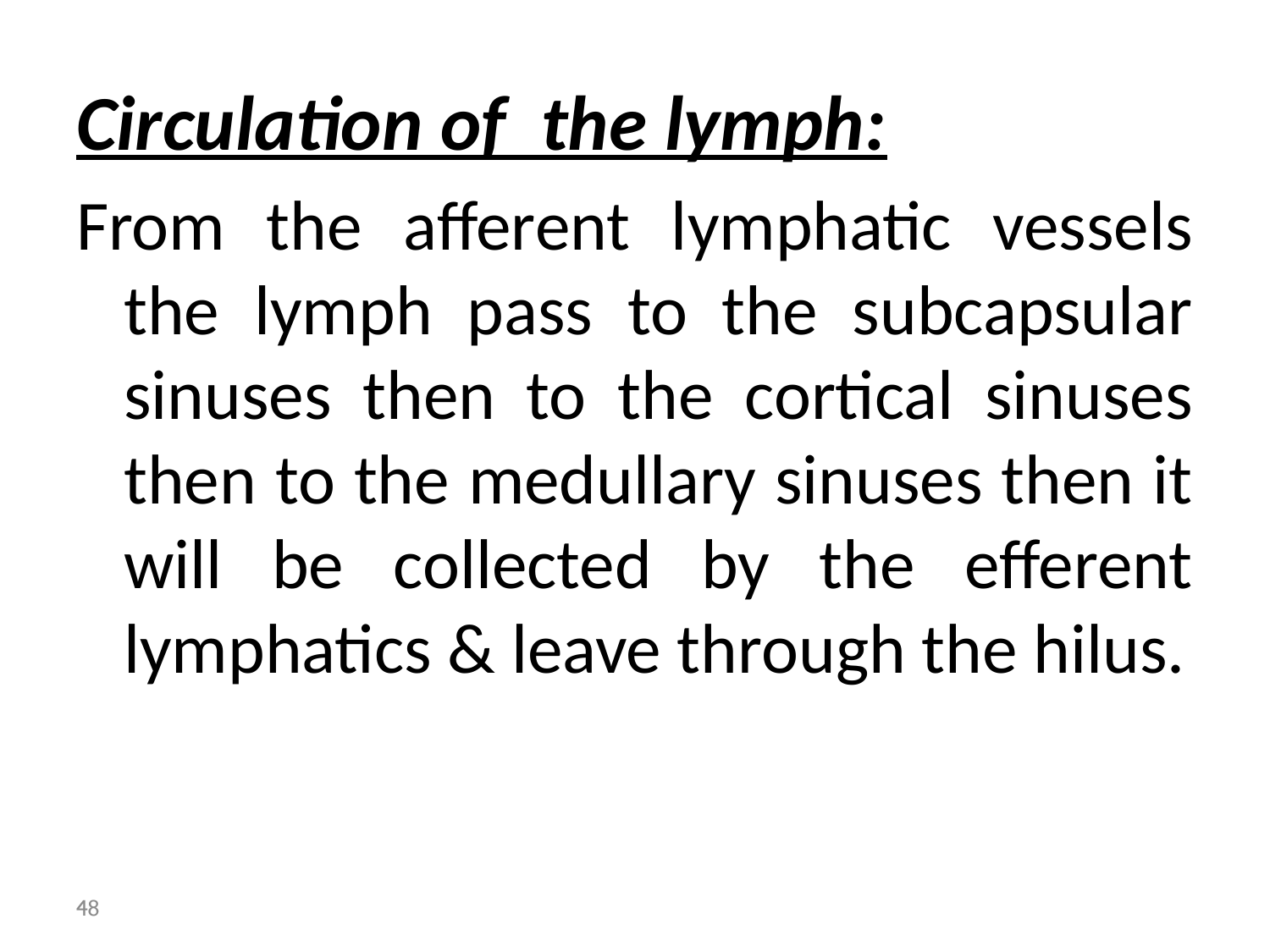

Circulation of  the lymph:
From the afferent lymphatic vessels the lymph pass to the subcapsular sinuses then to the cortical sinuses then to the medullary sinuses then it will be collected by the efferent lymphatics & leave through the hilus.
48